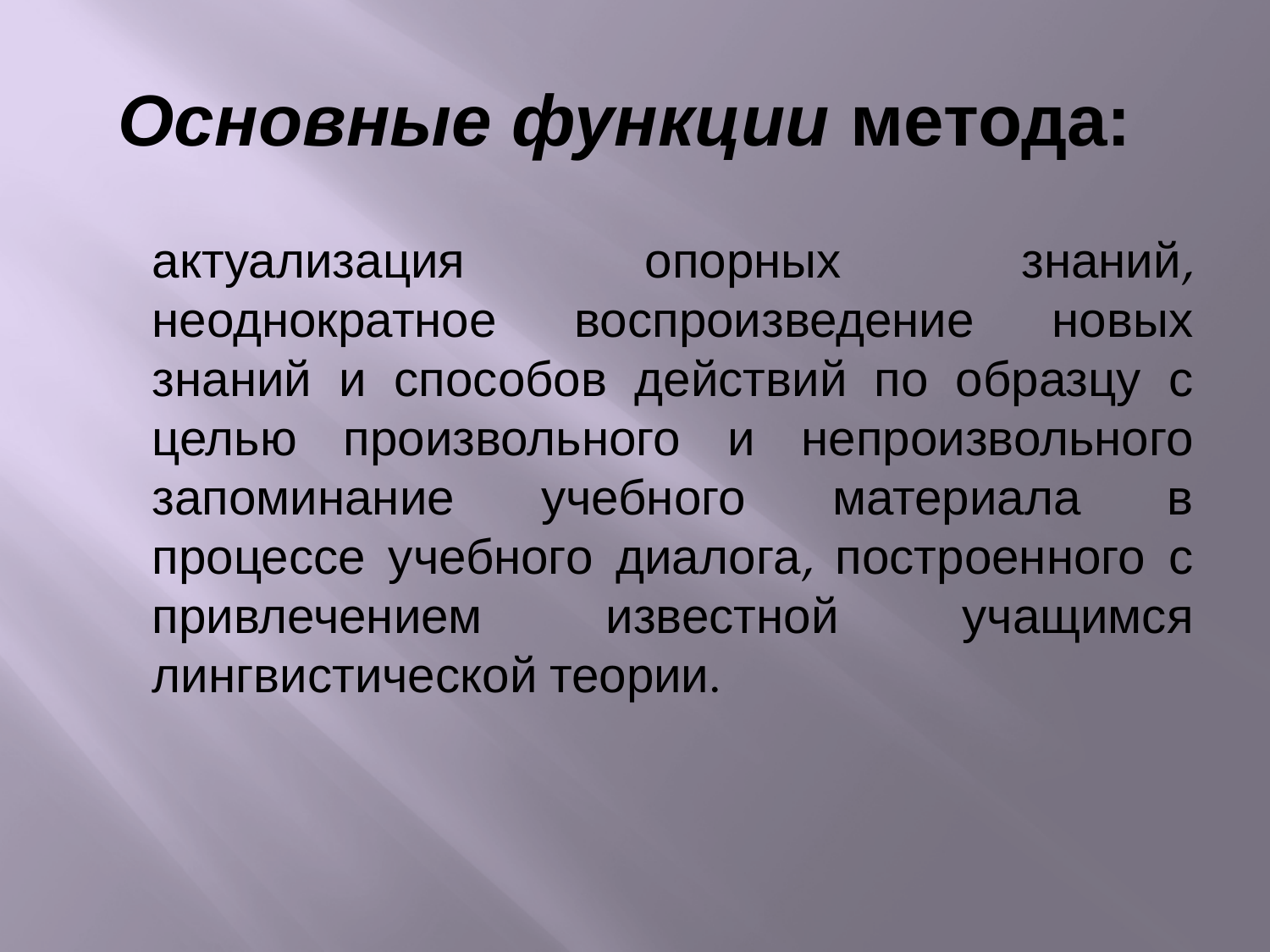

# Основные функции метода:
	актуализация опорных знаний, неоднократное воспроизведение новых знаний и способов действий по образцу с целью произвольного и непроизвольного запоминание учебного материала в процессе учебного диалога, построенного с привлечением известной учащимся лингвистической теории.